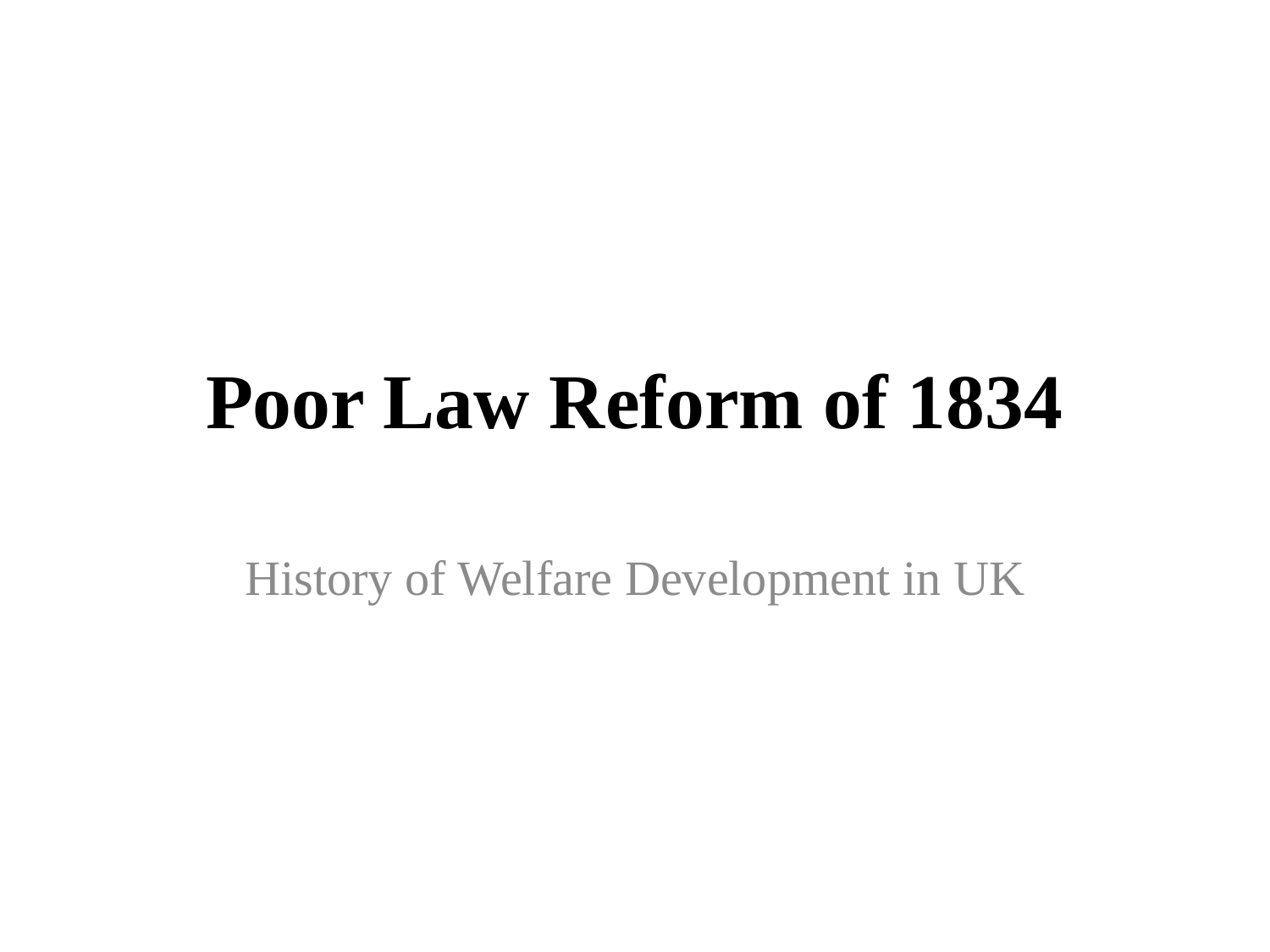

# Poor Law Reform of 1834
History of Welfare Development in UK